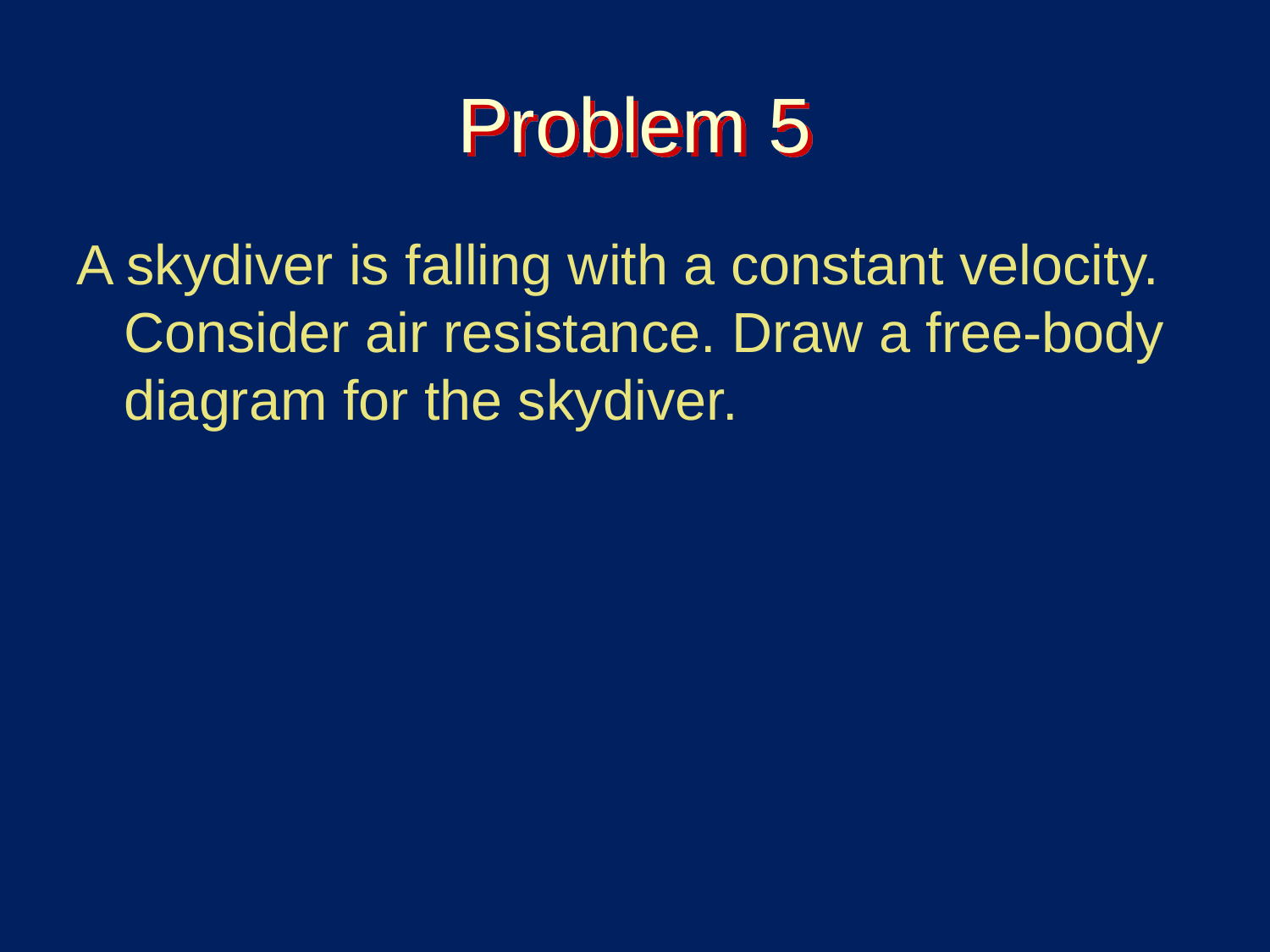

# Problem 5
A skydiver is falling with a constant velocity. Consider air resistance. Draw a free-body diagram for the skydiver.